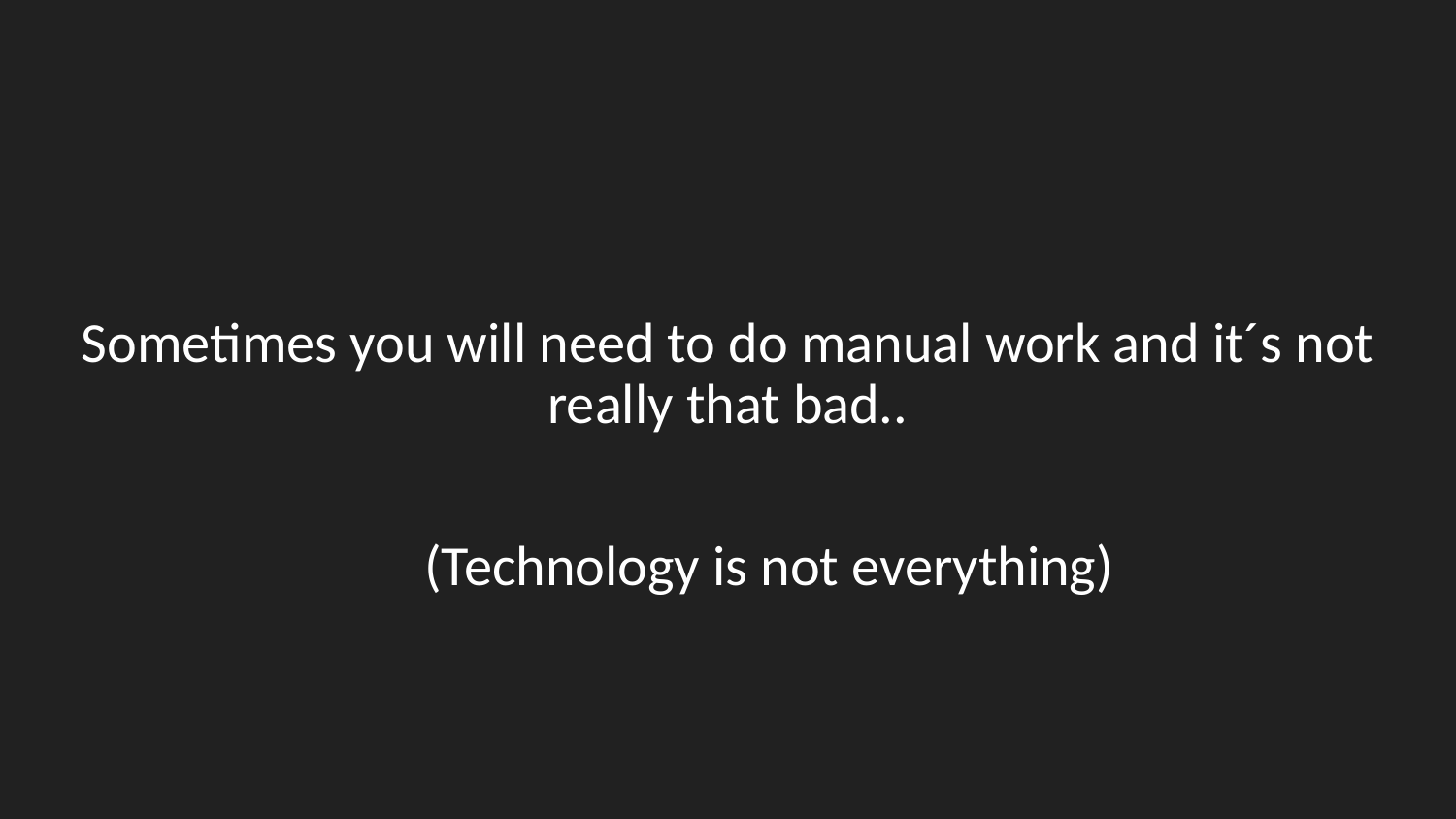

#
Sometimes you will need to do manual work and it´s not really that bad..

                            (Technology is not everything)